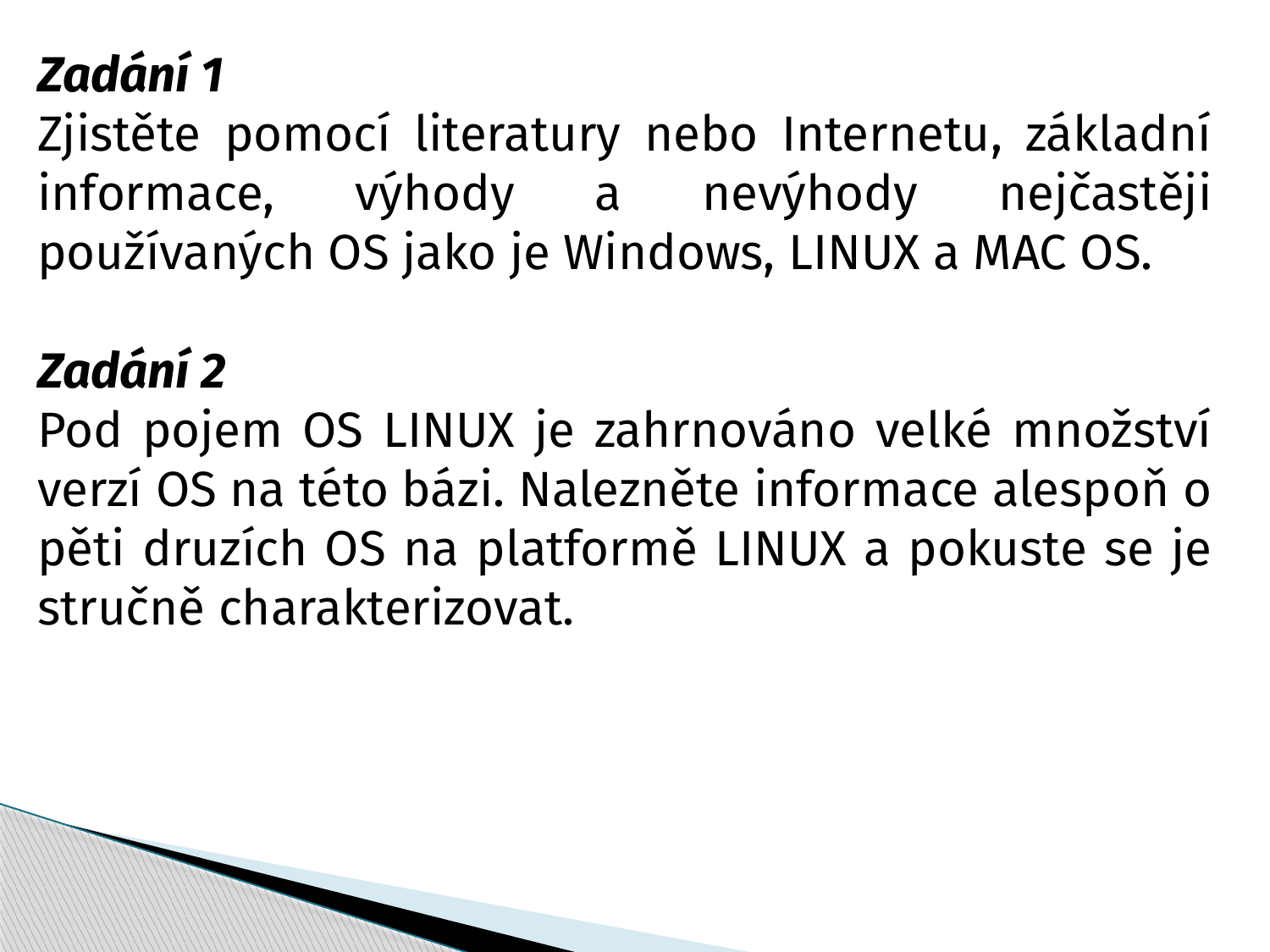

Zadání 1
Zjistěte pomocí literatury nebo Internetu, základní informace, výhody a nevýhody nejčastěji používaných OS jako je Windows, LINUX a MAC OS.

Zadání 2
Pod pojem OS LINUX je zahrnováno velké množství verzí OS na této bázi. Nalezněte informace alespoň o pěti druzích OS na platformě LINUX a pokuste se je stručně charakterizovat.